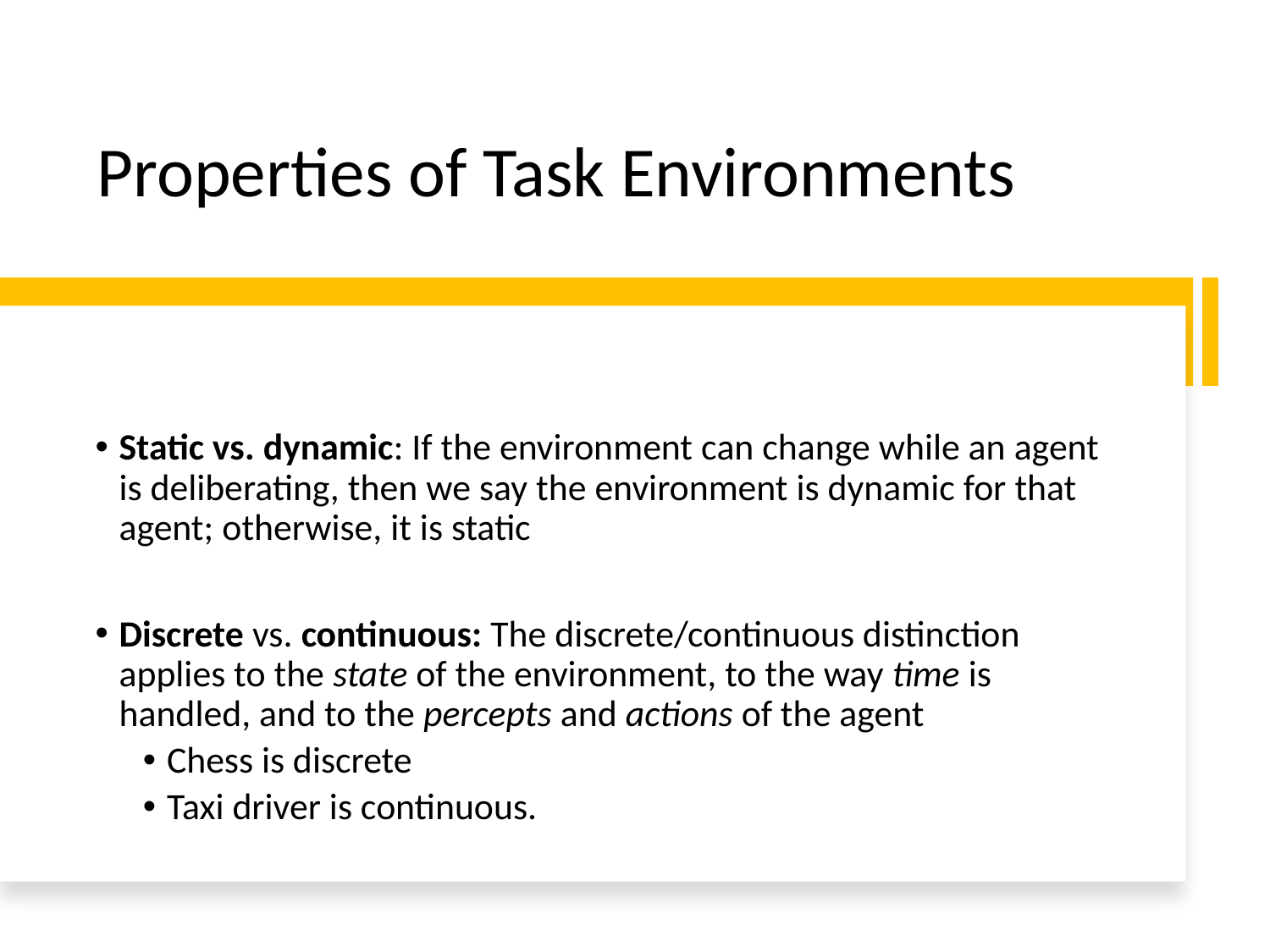

# Properties of Task Environments

Static vs. dynamic: If the environment can change while an agent is deliberating, then we say the environment is dynamic for that agent; otherwise, it is static

Discrete vs. continuous: The discrete/continuous distinction applies to the state of the environment, to the way time is handled, and to the percepts and actions of the agent
Chess is discrete
Taxi driver is continuous.
Artificial Intelligence - Tishik
23